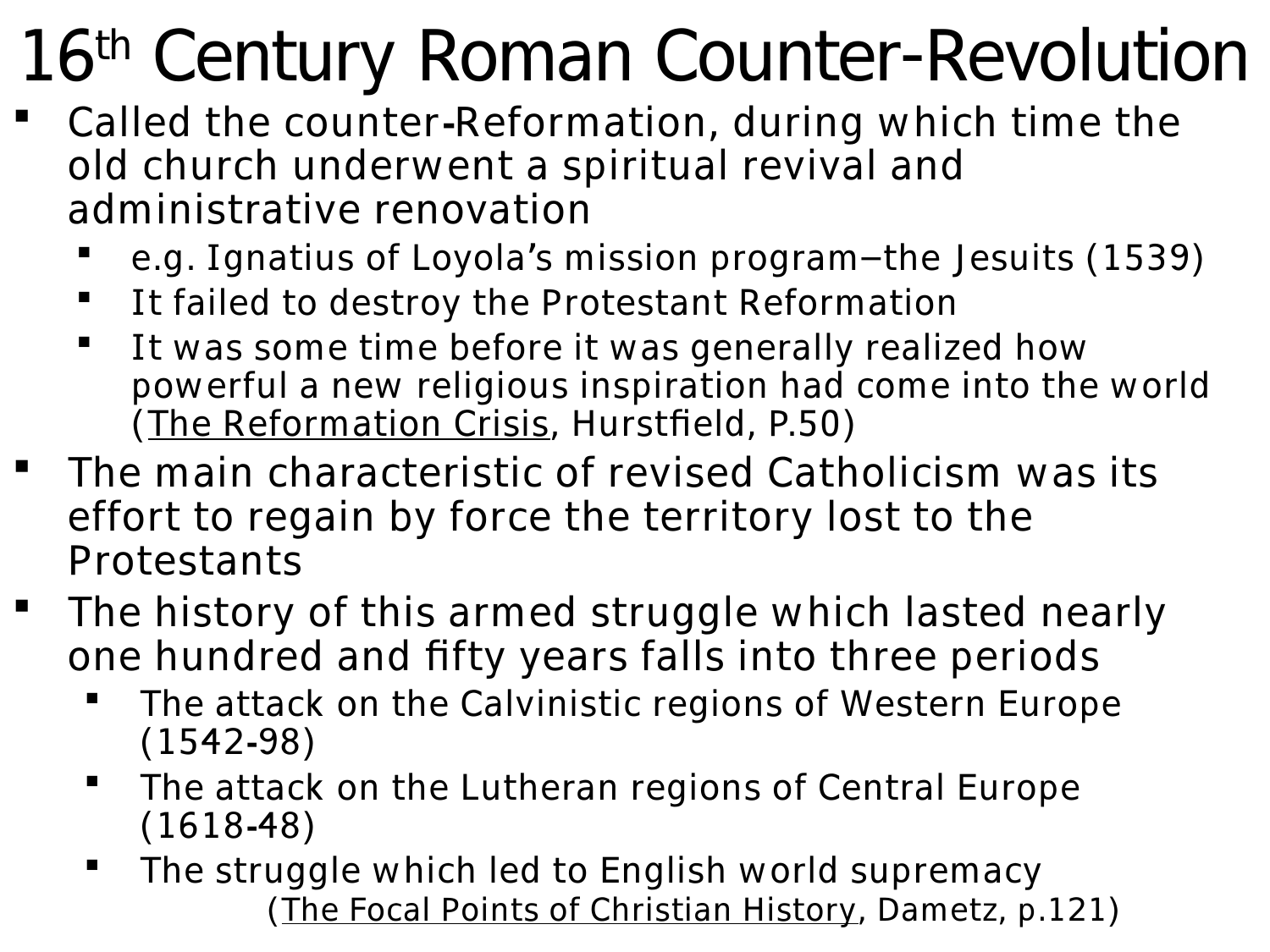

# 16th Century Roman Counter-Revolution
Called the counter‑Reformation, during which time the old church underwent a spiritual revival and administrative renovation
e.g. Ignatius of Loyola’s mission program–the Jesuits (1539)
It failed to destroy the Protestant Reformation
It was some time before it was generally realized how powerful a new religious inspiration had come into the world (The Reformation Crisis, Hurstfield, P.50)
The main characteristic of revised Catholicism was its effort to regain by force the territory lost to the Protestants
The history of this armed struggle which lasted nearly one hundred and fifty years falls into three periods
The attack on the Calvinistic regions of Western Europe (1542‑98)
The attack on the Lutheran regions of Central Europe (1618‑48)
The struggle which led to English world supremacy
	(The Focal Points of Christian History, Dametz, p.121)